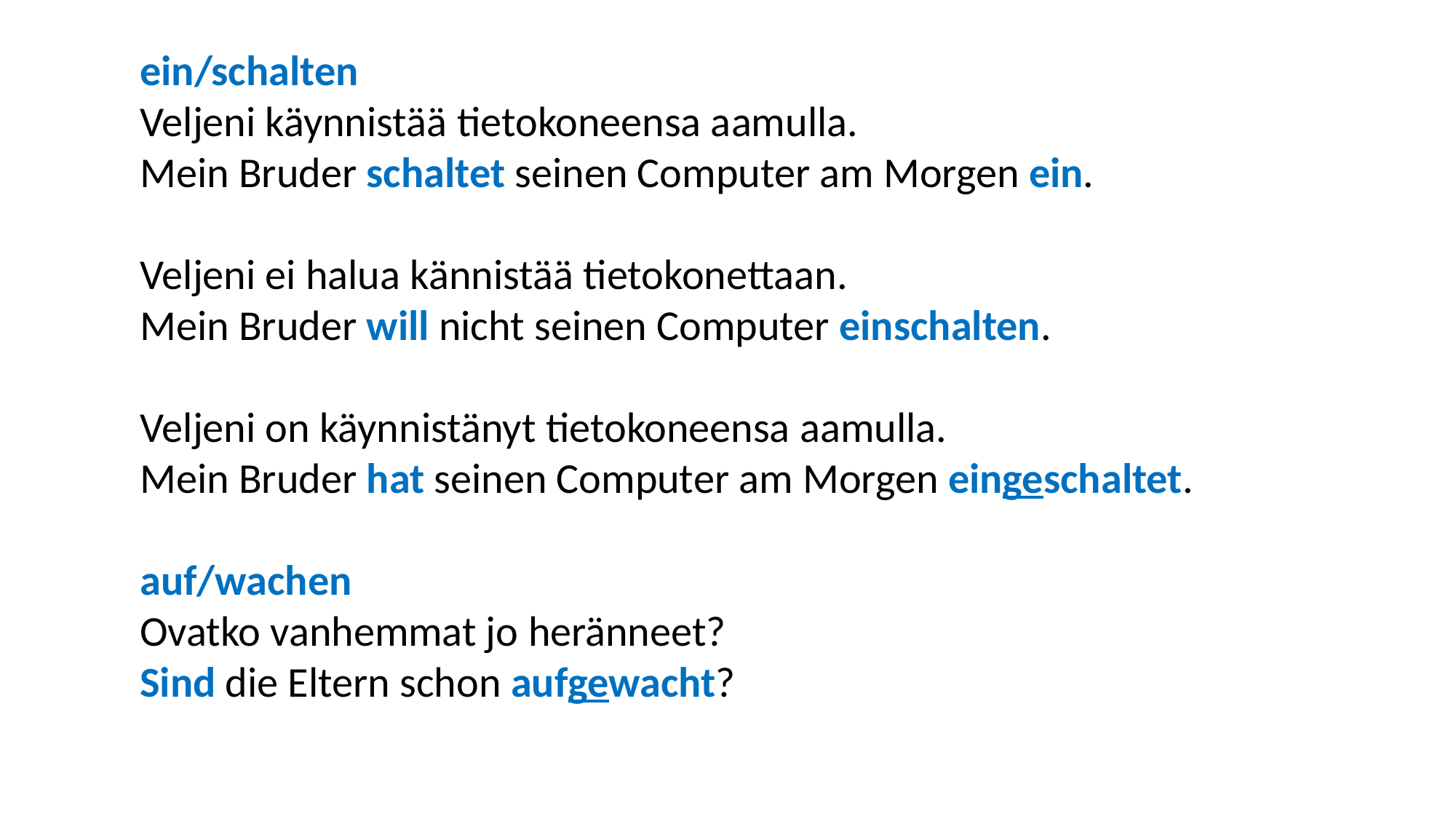

ein/schalten
Veljeni käynnistää tietokoneensa aamulla.
Mein Bruder schaltet seinen Computer am Morgen ein.

Veljeni ei halua kännistää tietokonettaan.
Mein Bruder will nicht seinen Computer einschalten.

Veljeni on käynnistänyt tietokoneensa aamulla.
Mein Bruder hat seinen Computer am Morgen eingeschaltet.

auf/wachen
Ovatko vanhemmat jo heränneet?
Sind die Eltern schon aufgewacht?